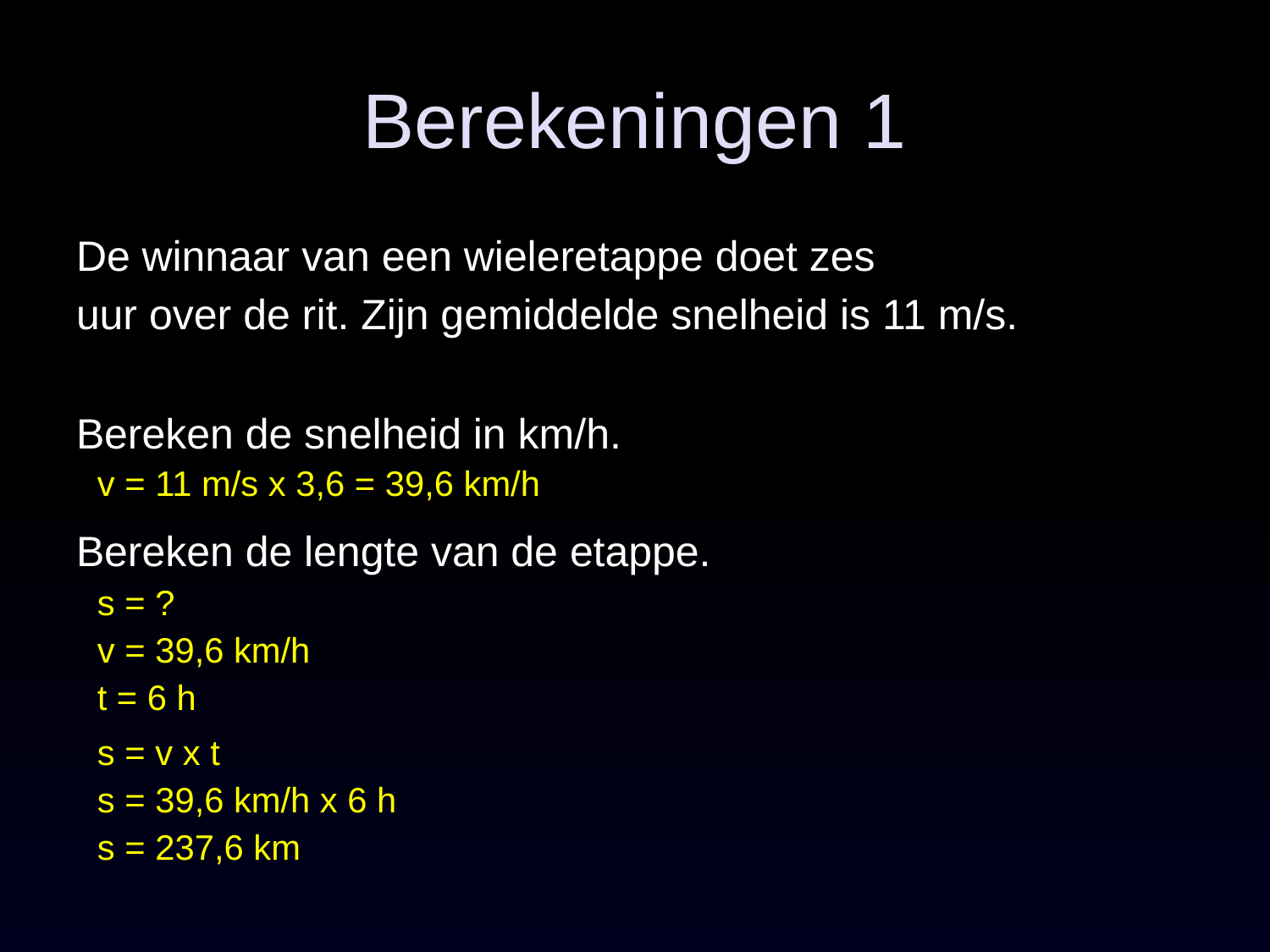

# Berekeningen 1
De winnaar van een wieleretappe doet zes
uur over de rit. Zijn gemiddelde snelheid is 11 m/s.

Bereken de snelheid in km/h.

Bereken de lengte van de etappe.

v = 11 m/s x 3,6 = 39,6 km/h
s = ?
v = 39,6 km/h
t = 6 h
s = v x t
s = 39,6 km/h x 6 h
s = 237,6 km